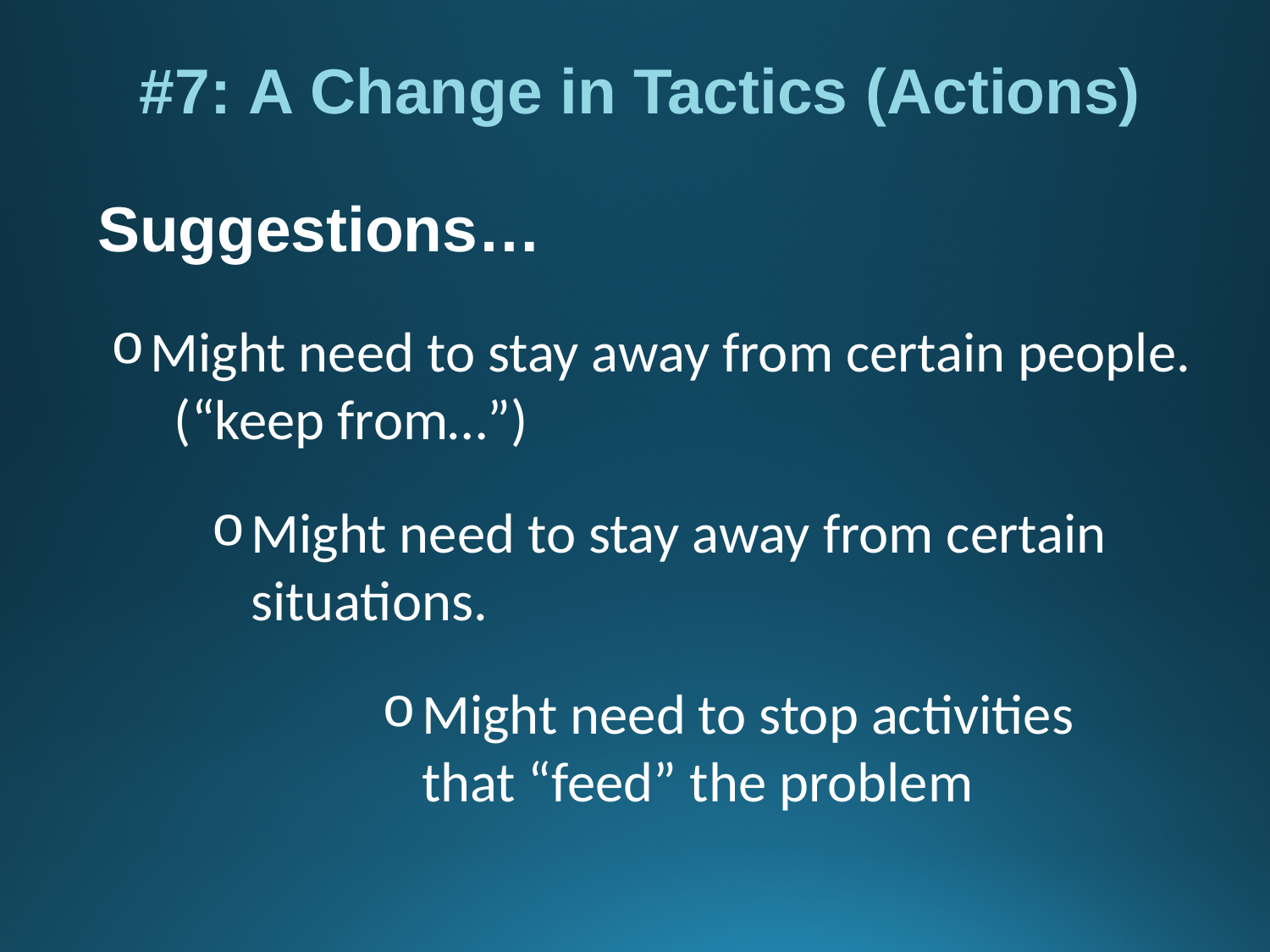

#7: A Change in Tactics (Actions)
Suggestions…
Might need to stay away from certain people.
(“keep from…”)
Might need to stay away from certain situations.
Might need to stop activities that “feed” the problem